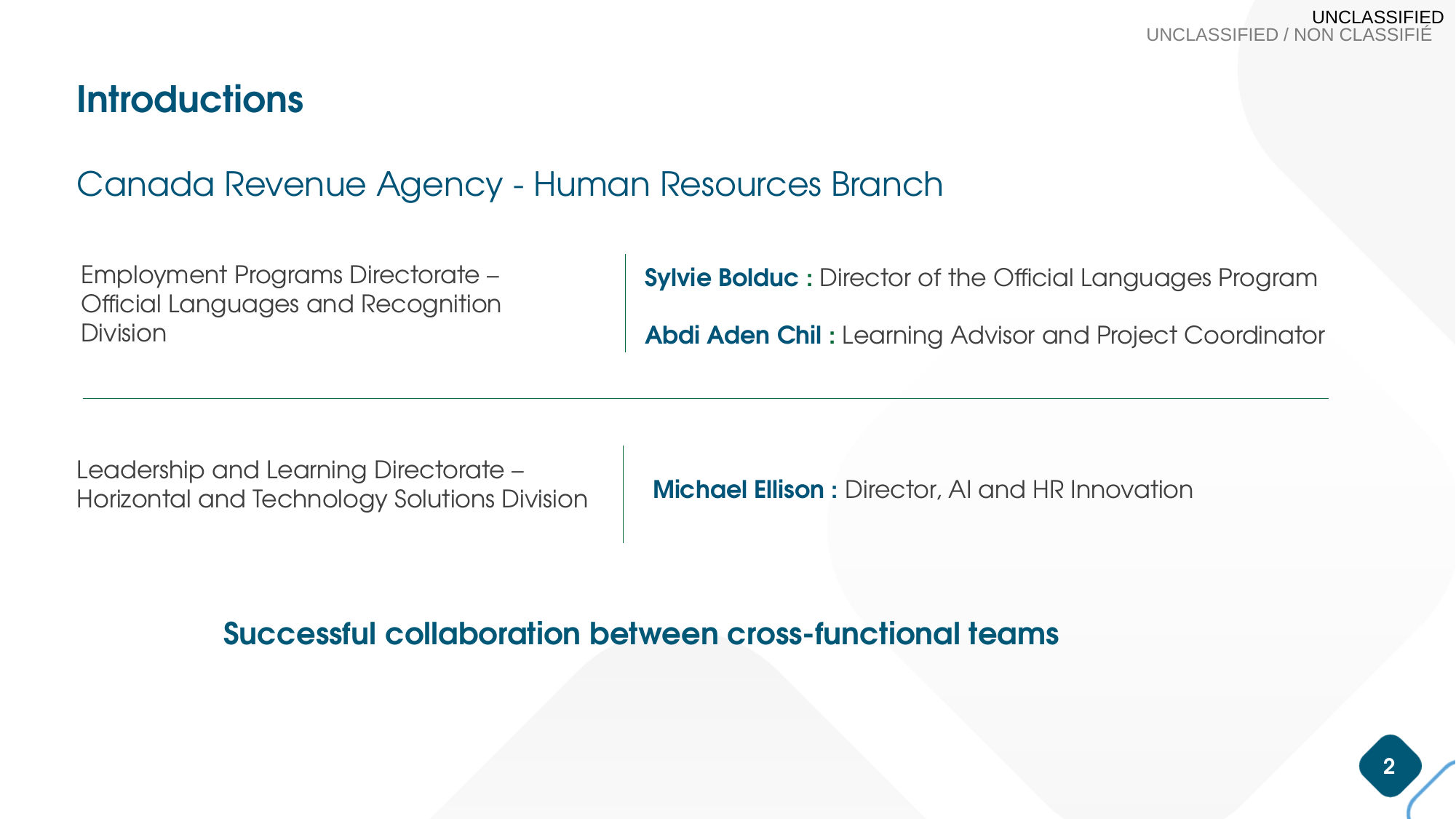

# Introductions
Canada Revenue Agency - Human Resources Branch

Sylvie Bolduc : Director of the Official Languages Program
Abdi Aden Chil : Learning Advisor and Project Coordinator

Employment Programs Directorate – Official Languages and Recognition Division
Leadership and Learning Directorate – Horizontal and Technology Solutions Division
Michael Ellison : Director, AI and HR Innovation

Successful collaboration between cross-functional teams
2